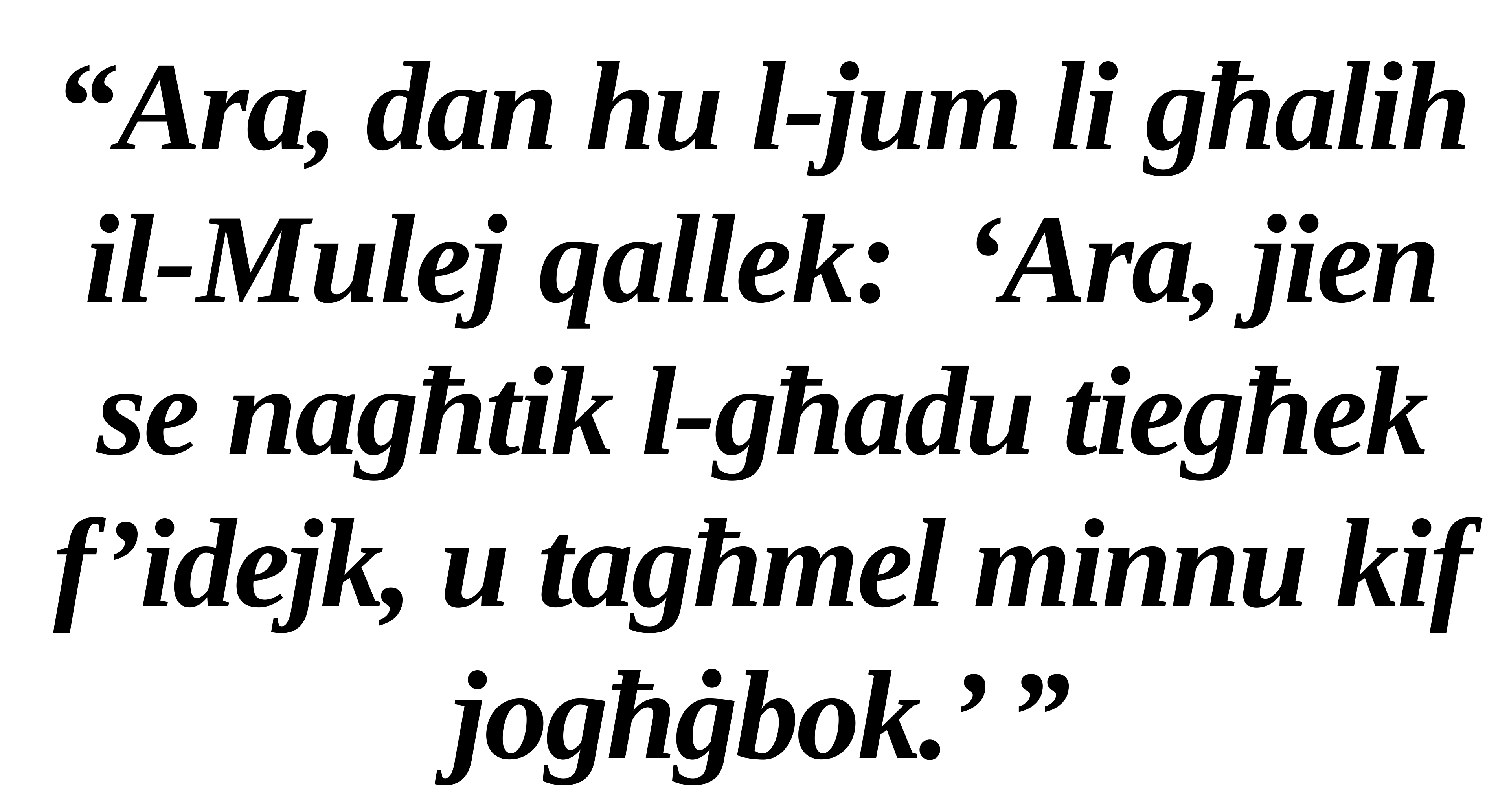

“Ara, dan hu l-jum li għalih il-Mulej qallek:  ‘Ara, jien se nagħtik l-għadu tiegħek f’idejk, u tagħmel minnu kif jogħġbok.’ ”